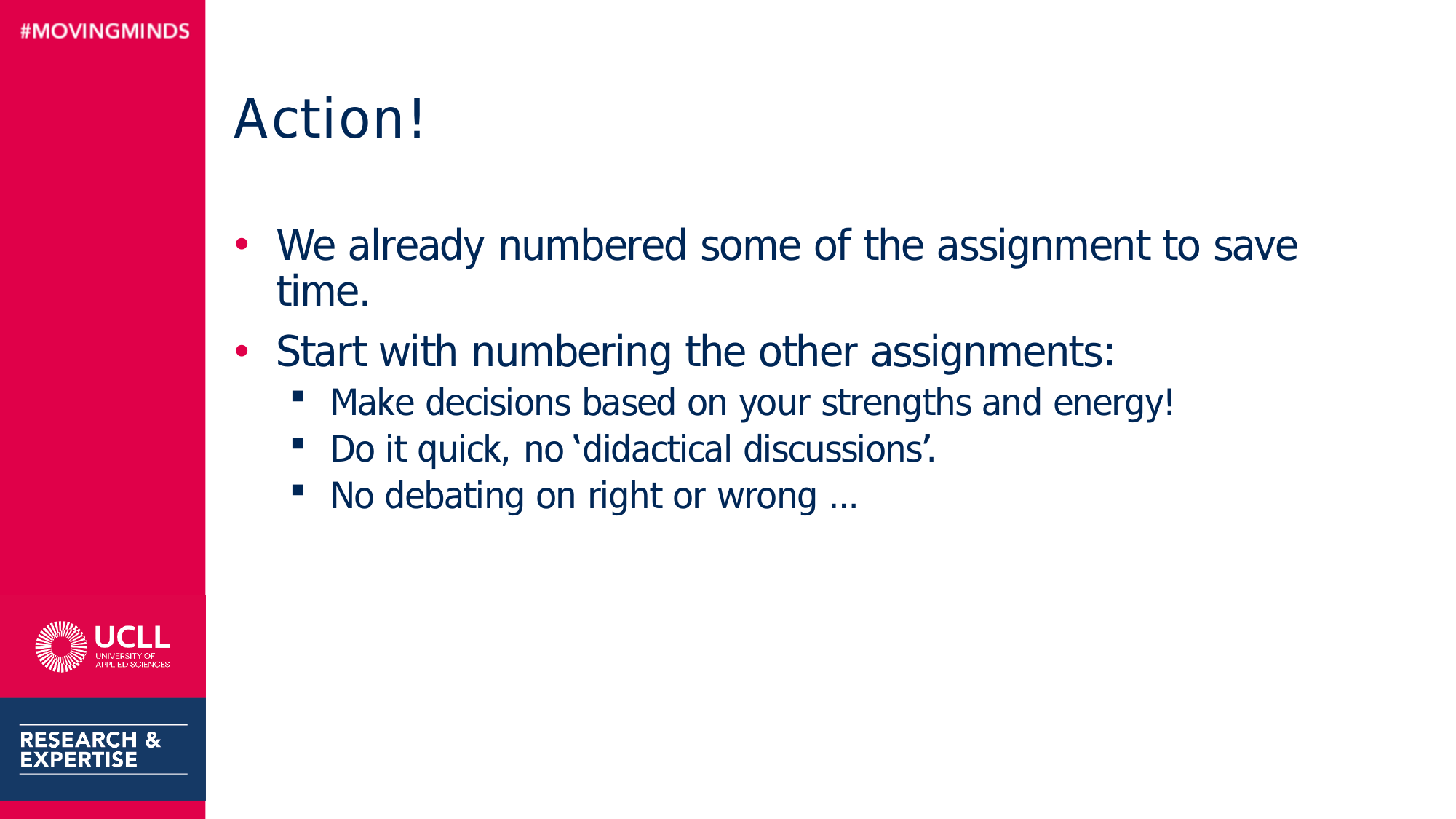

# Action!
We already numbered some of the assignment to save time.
Start with numbering the other assignments:
Make decisions based on your strengths and energy!
Do it quick, no ‘didactical discussions’.
No debating on right or wrong …